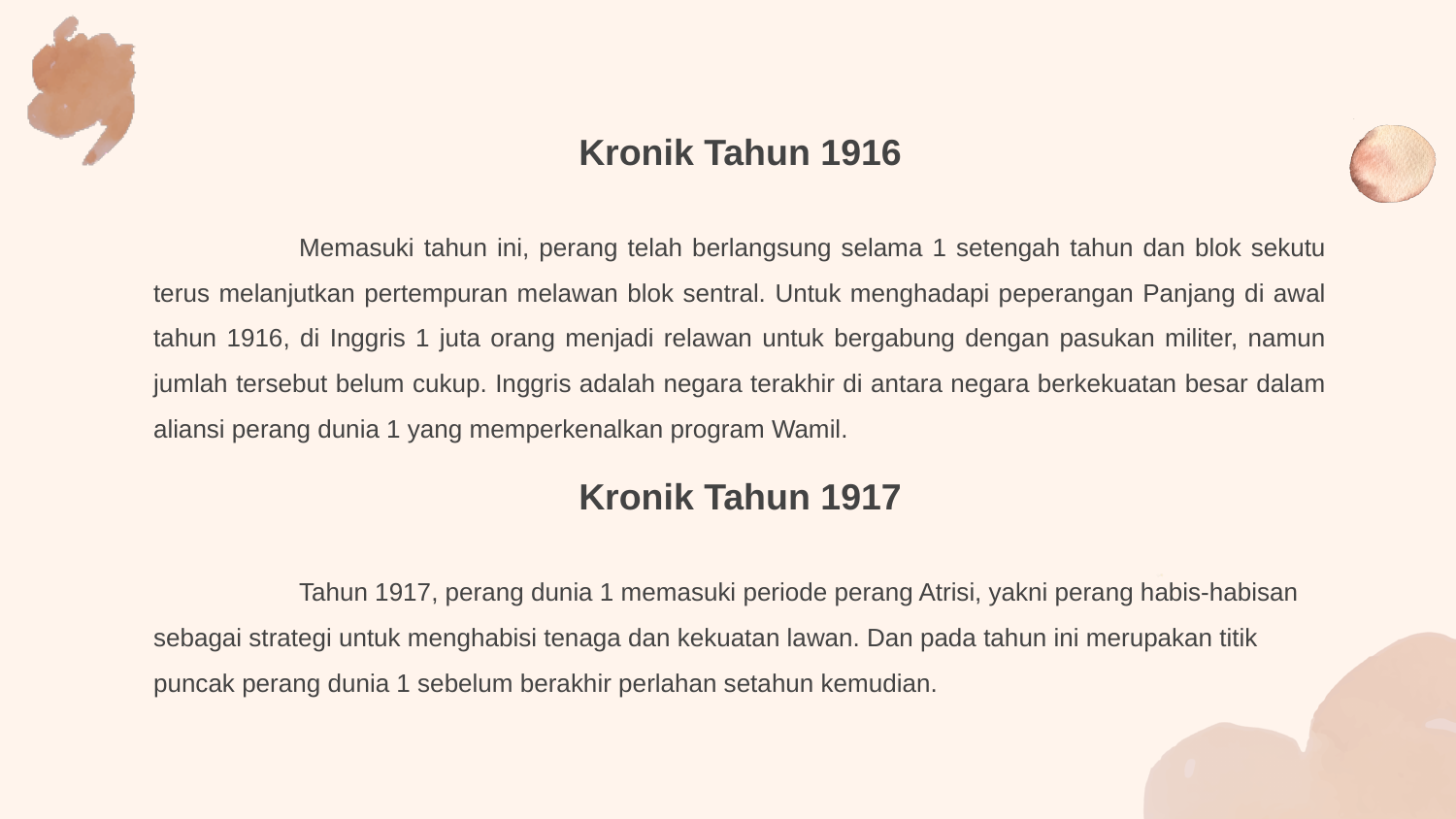

Kronik Tahun 1916

	Memasuki tahun ini, perang telah berlangsung selama 1 setengah tahun dan blok sekutu terus melanjutkan pertempuran melawan blok sentral. Untuk menghadapi peperangan Panjang di awal tahun 1916, di Inggris 1 juta orang menjadi relawan untuk bergabung dengan pasukan militer, namun jumlah tersebut belum cukup. Inggris adalah negara terakhir di antara negara berkekuatan besar dalam aliansi perang dunia 1 yang memperkenalkan program Wamil.

Kronik Tahun 1917

	Tahun 1917, perang dunia 1 memasuki periode perang Atrisi, yakni perang habis-habisan sebagai strategi untuk menghabisi tenaga dan kekuatan lawan. Dan pada tahun ini merupakan titik puncak perang dunia 1 sebelum berakhir perlahan setahun kemudian.